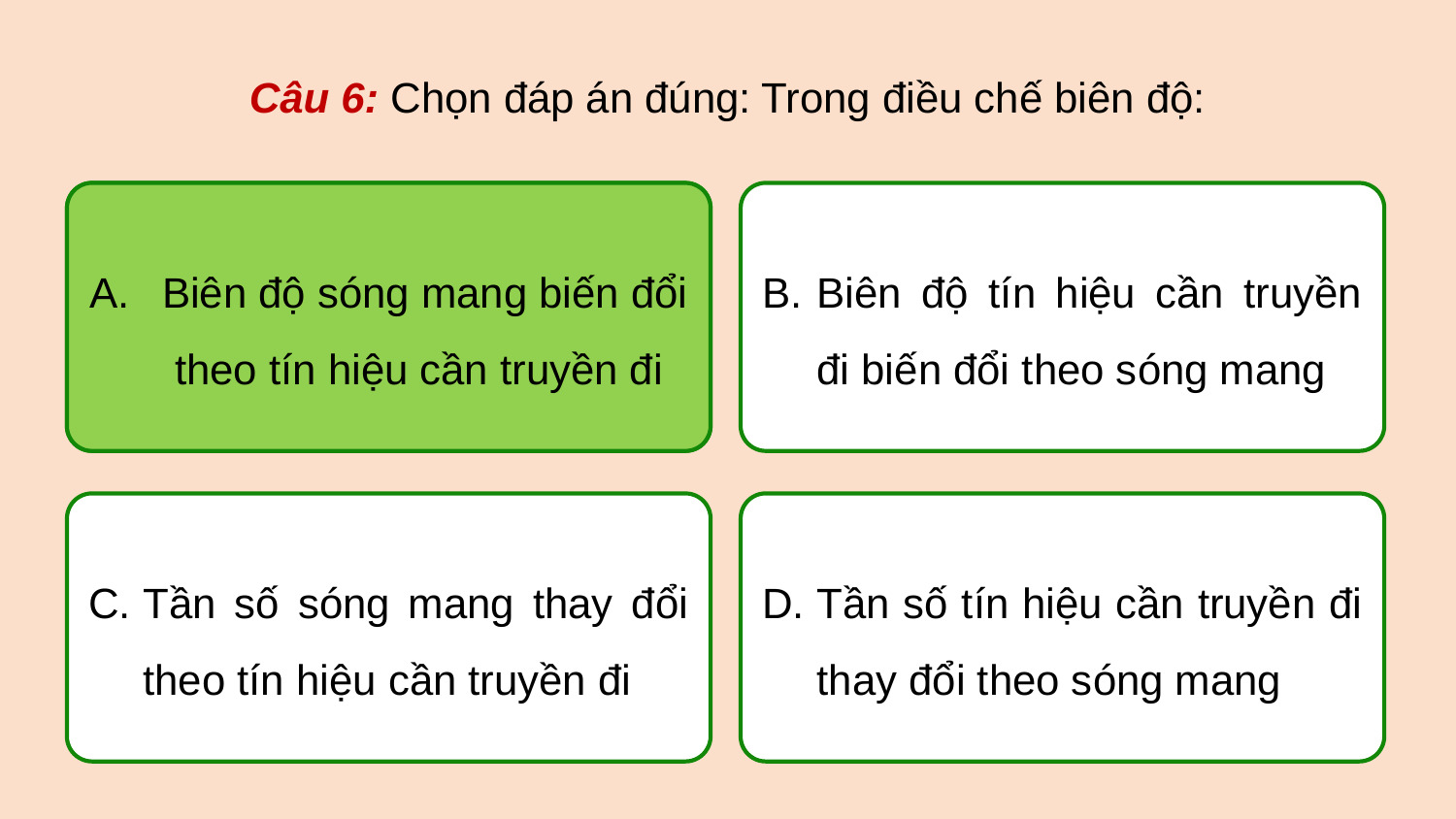

Câu 6: Chọn đáp án đúng: Trong điều chế biên độ:
Biên độ sóng mang biến đổi theo tín hiệu cần truyền đi
Biên độ tín hiệu cần truyền đi biến đổi theo sóng mang
Biên độ sóng mang biến đổi theo tín hiệu cần truyền đi
Tần số tín hiệu cần truyền đi thay đổi theo sóng mang
Tần số sóng mang thay đổi theo tín hiệu cần truyền đi